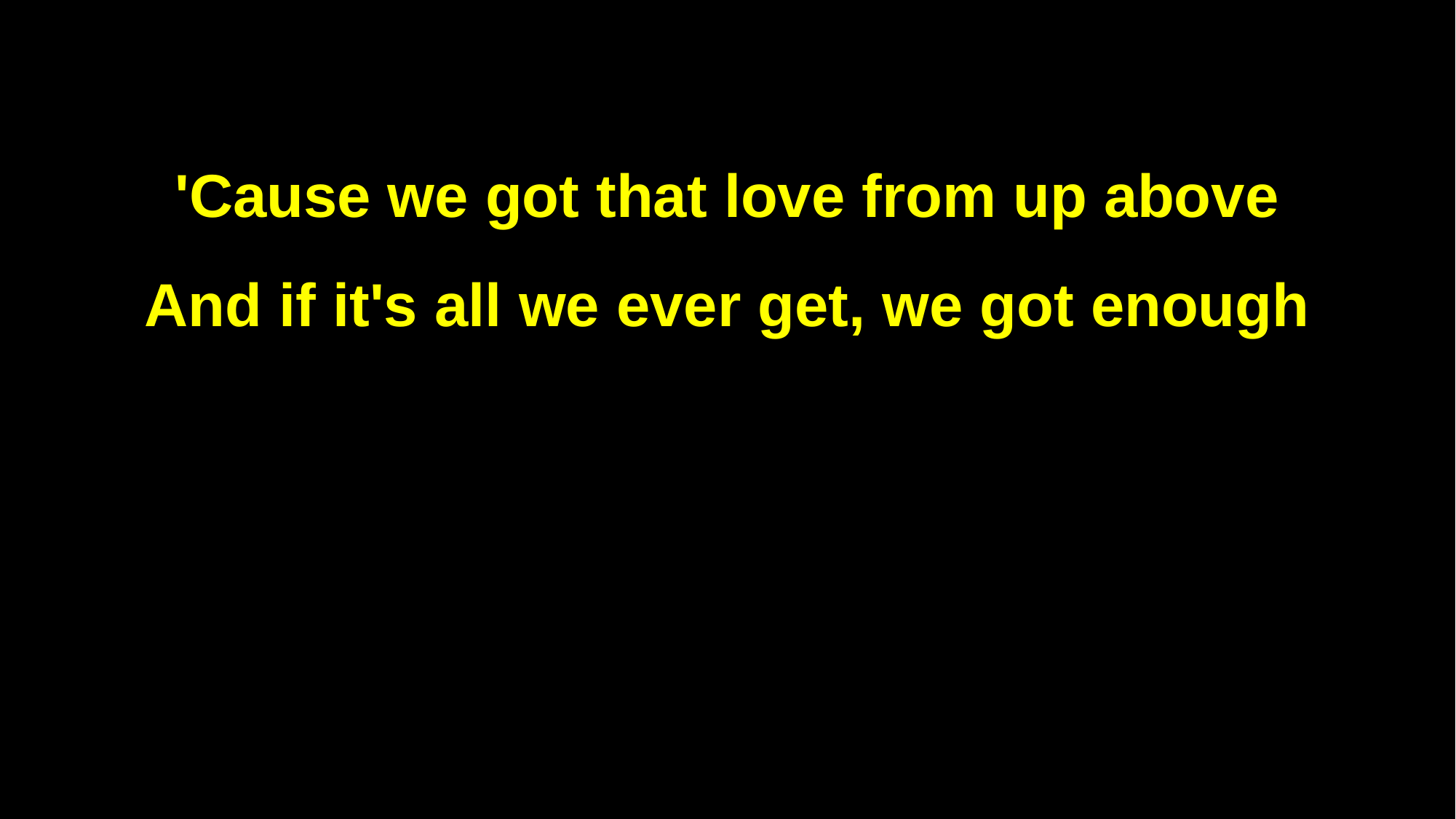

'Cause we got that love from up above
And if it's all we ever get, we got enough